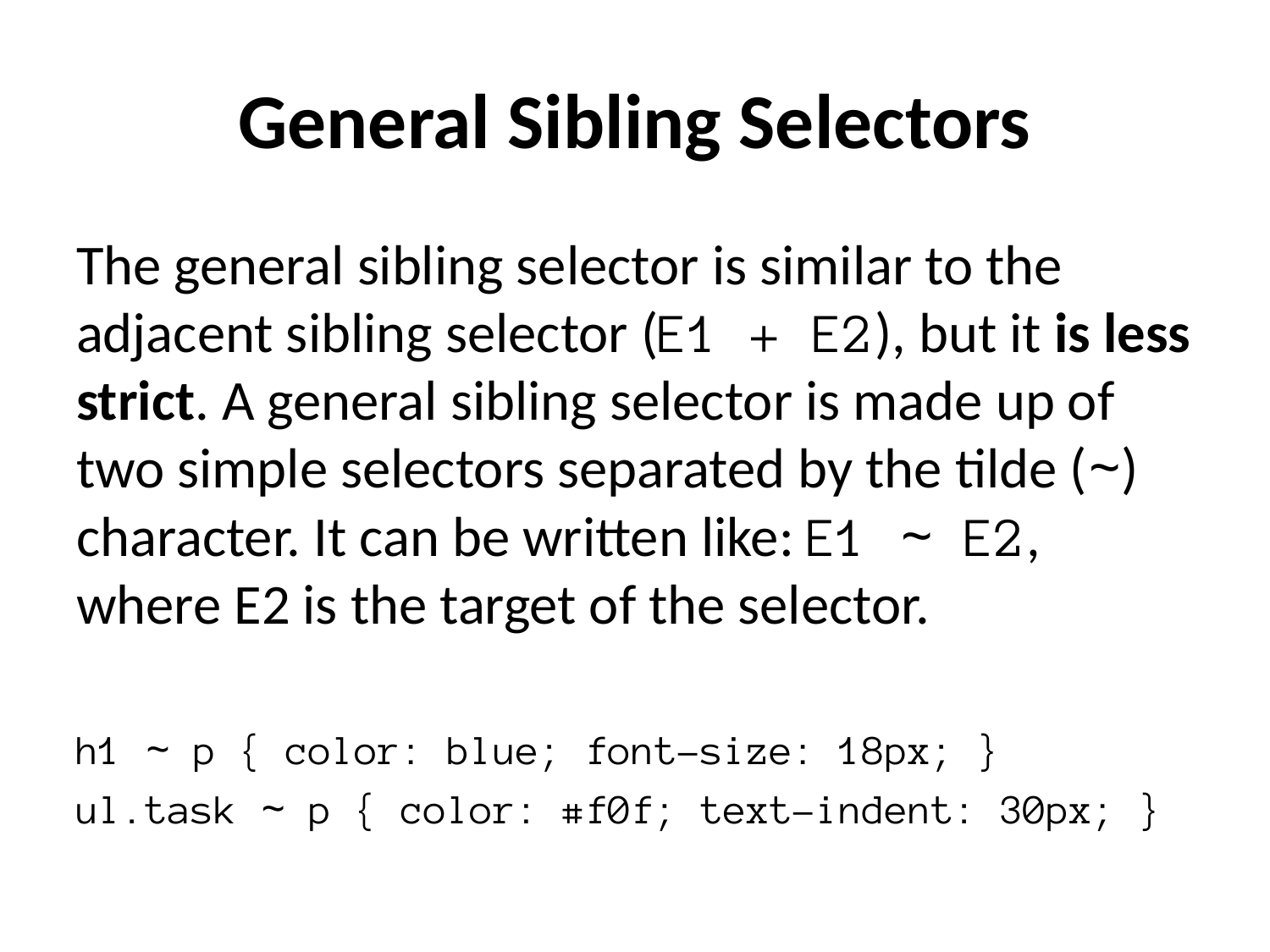

# General Sibling Selectors
The general sibling selector is similar to the adjacent sibling selector (E1 + E2), but it is less strict. A general sibling selector is made up of two simple selectors separated by the tilde (∼) character. It can be written like: E1 ∼ E2, where E2 is the target of the selector.

h1 ∼ p { color: blue; font-size: 18px; }
ul.task ∼ p { color: #f0f; text-indent: 30px; }